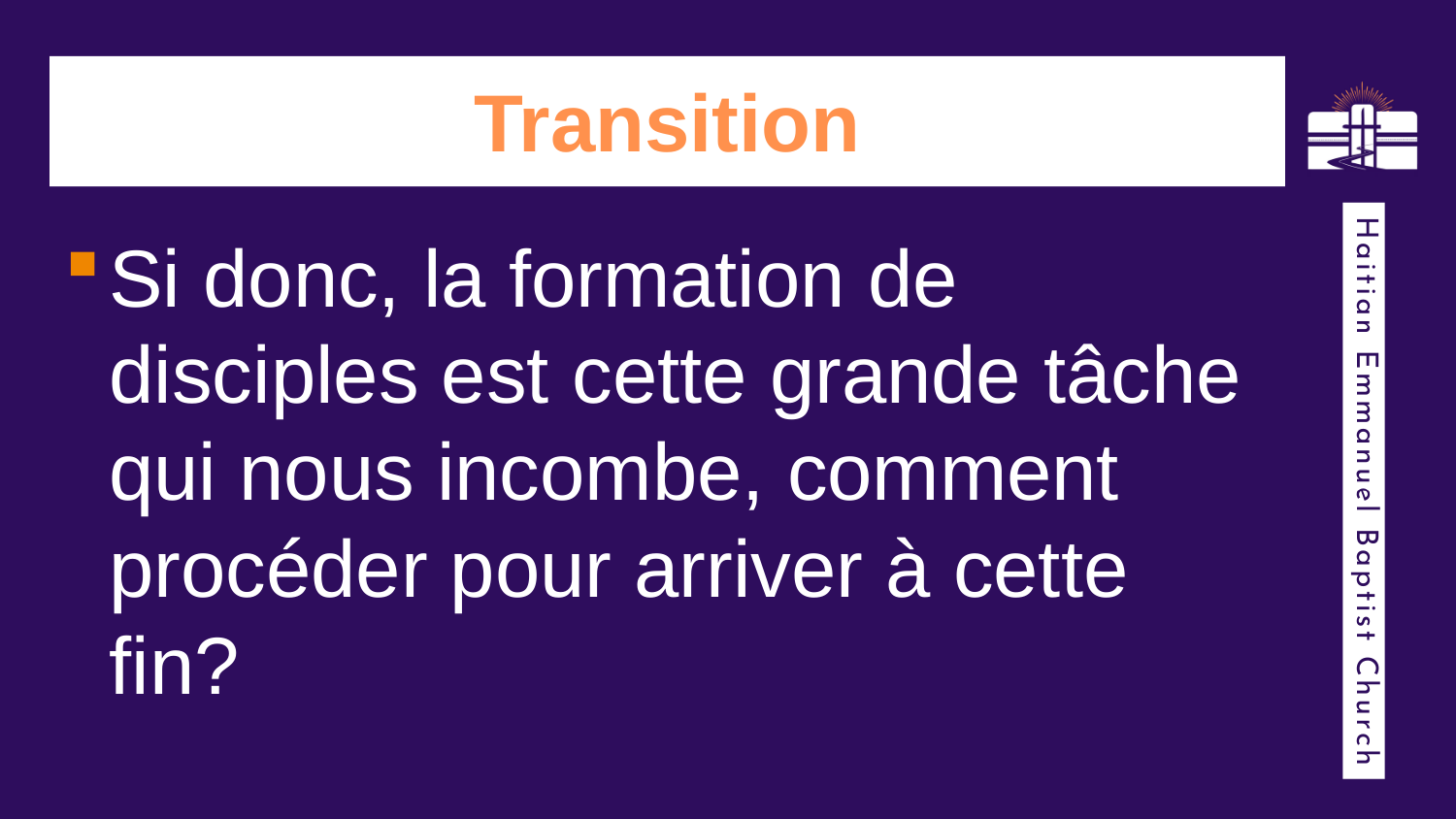

# Transition
Si donc, la formation de disciples est cette grande tâche qui nous incombe, comment procéder pour arriver à cette fin?